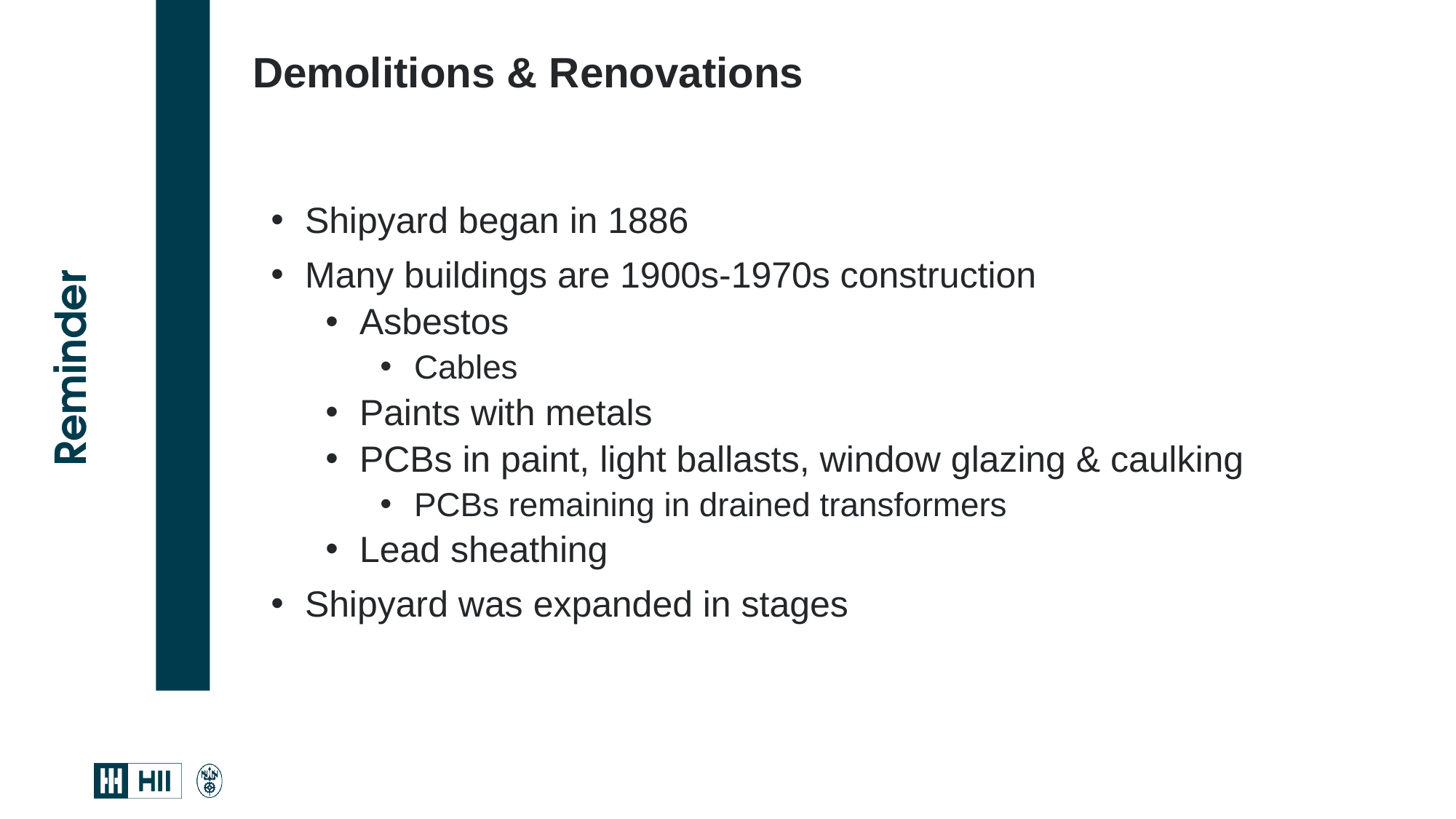

Demolitions & Renovations

Shipyard began in 1886
Many buildings are 1900s-1970s construction
Asbestos
Cables
Paints with metals
PCBs in paint, light ballasts, window glazing & caulking
PCBs remaining in drained transformers
Lead sheathing
Shipyard was expanded in stages
# Reminder